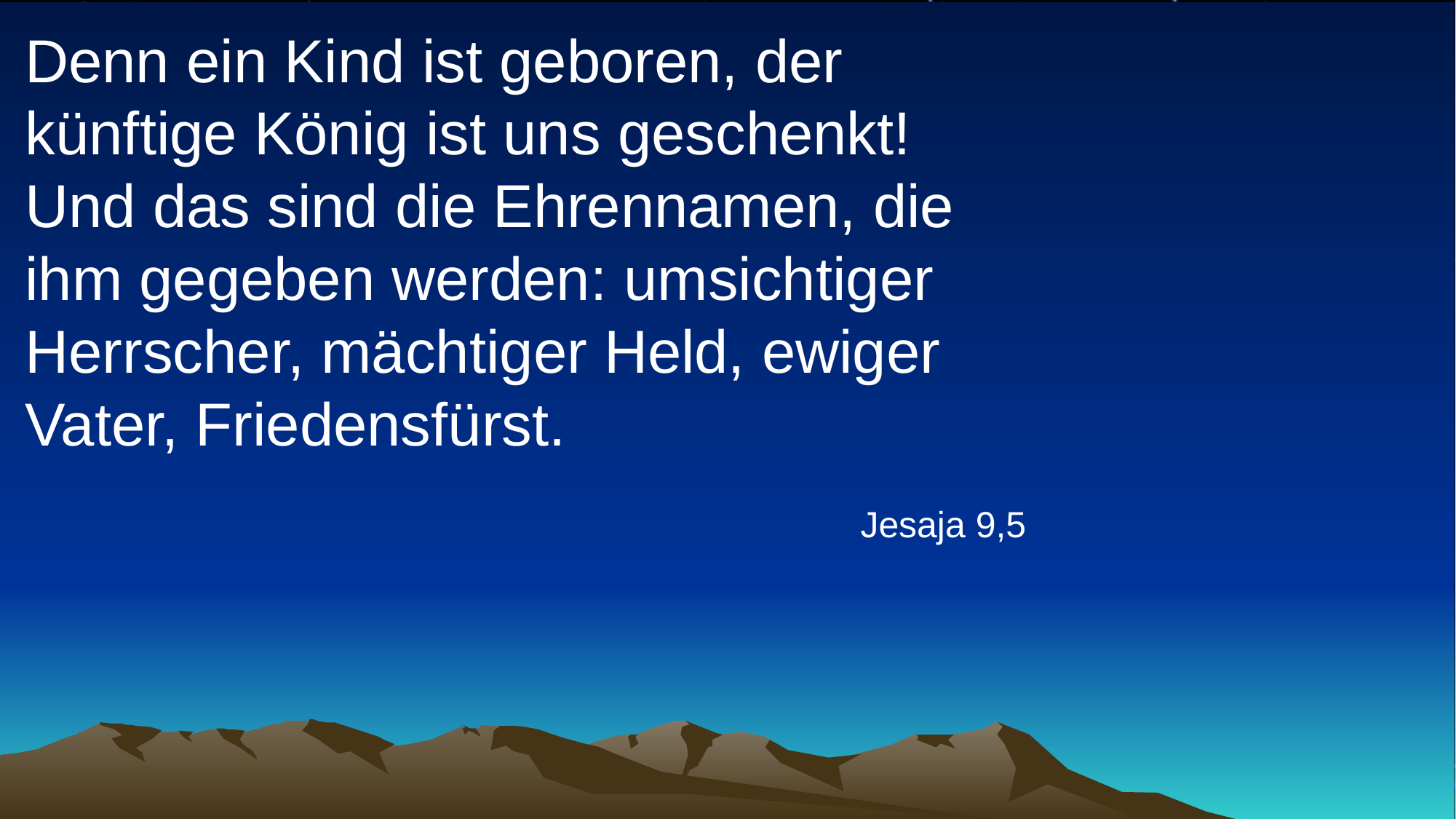

# Denn ein Kind ist geboren, der künftige König ist uns geschenkt! Und das sind die Ehrennamen, die ihm gegeben werden: umsichtiger Herrscher, mächtiger Held, ewiger Vater, Friedensfürst.
Jesaja 9,5